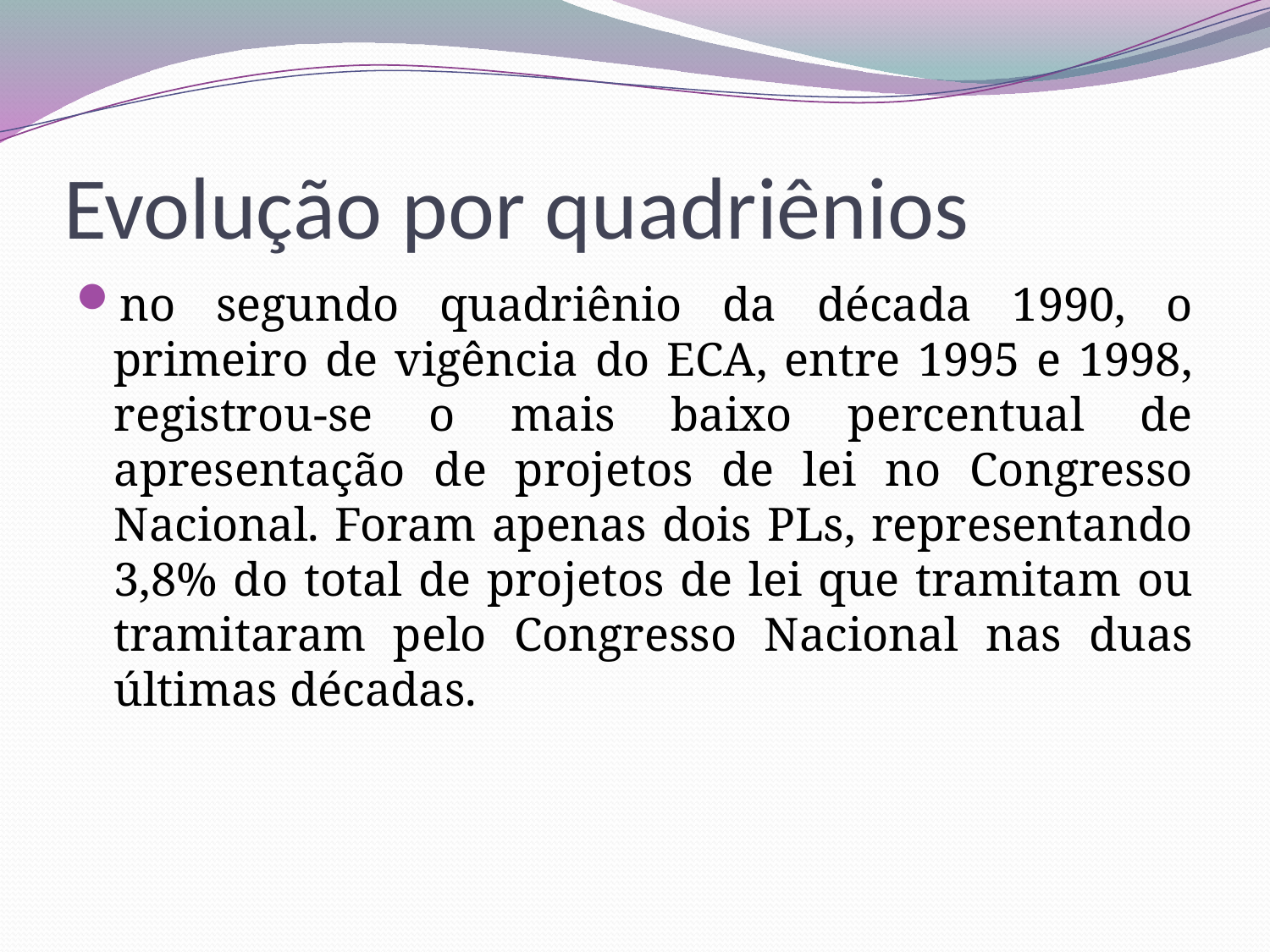

# Evolução por quadriênios
no segundo quadriênio da década 1990, o primeiro de vigência do ECA, entre 1995 e 1998, registrou-se o mais baixo percentual de apresentação de projetos de lei no Congresso Nacional. Foram apenas dois PLs, representando 3,8% do total de projetos de lei que tramitam ou tramitaram pelo Congresso Nacional nas duas últimas décadas.